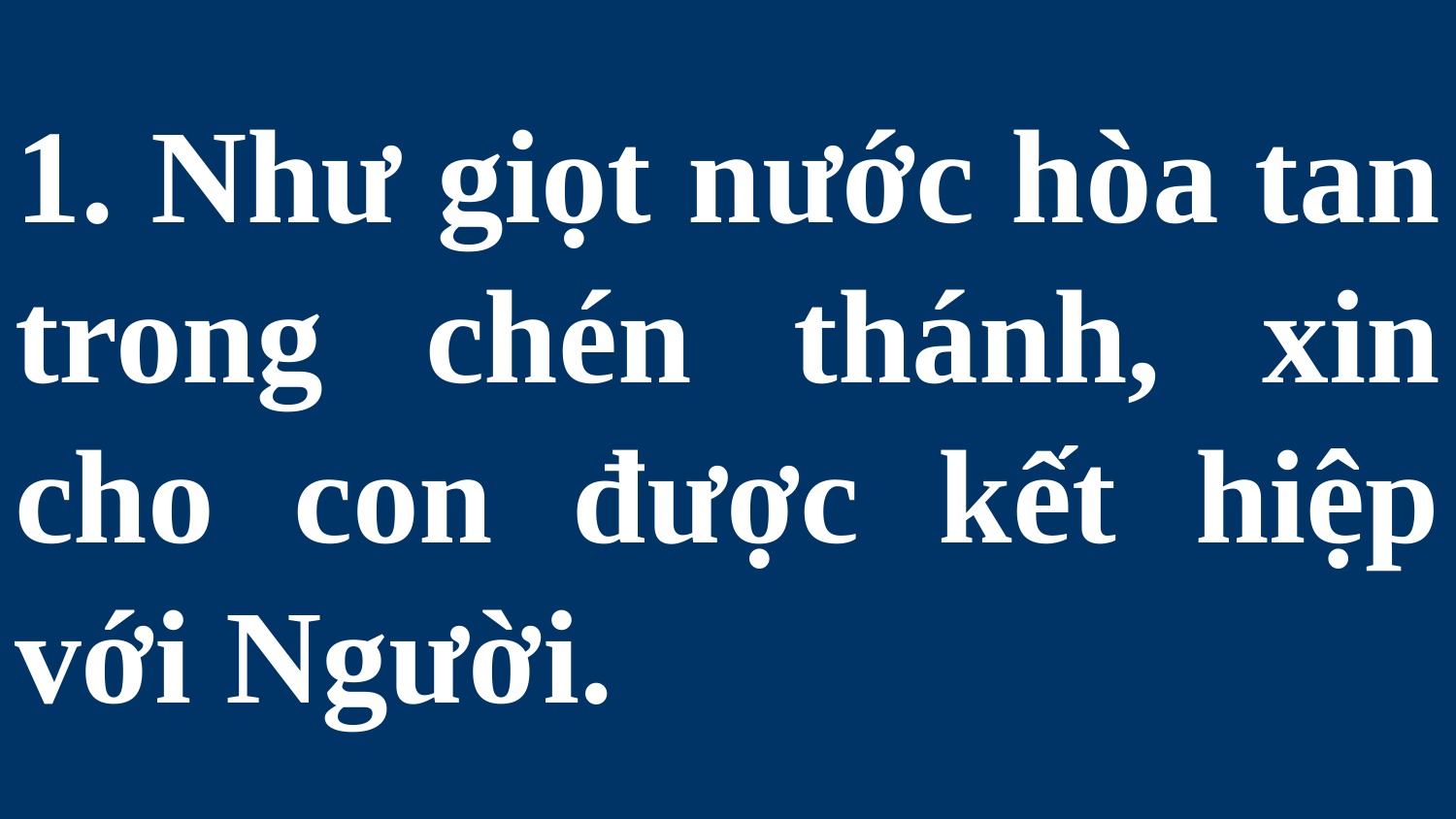

# 1. Như giọt nước hòa tan trong chén thánh, xin cho con được kết hiệp với Người.